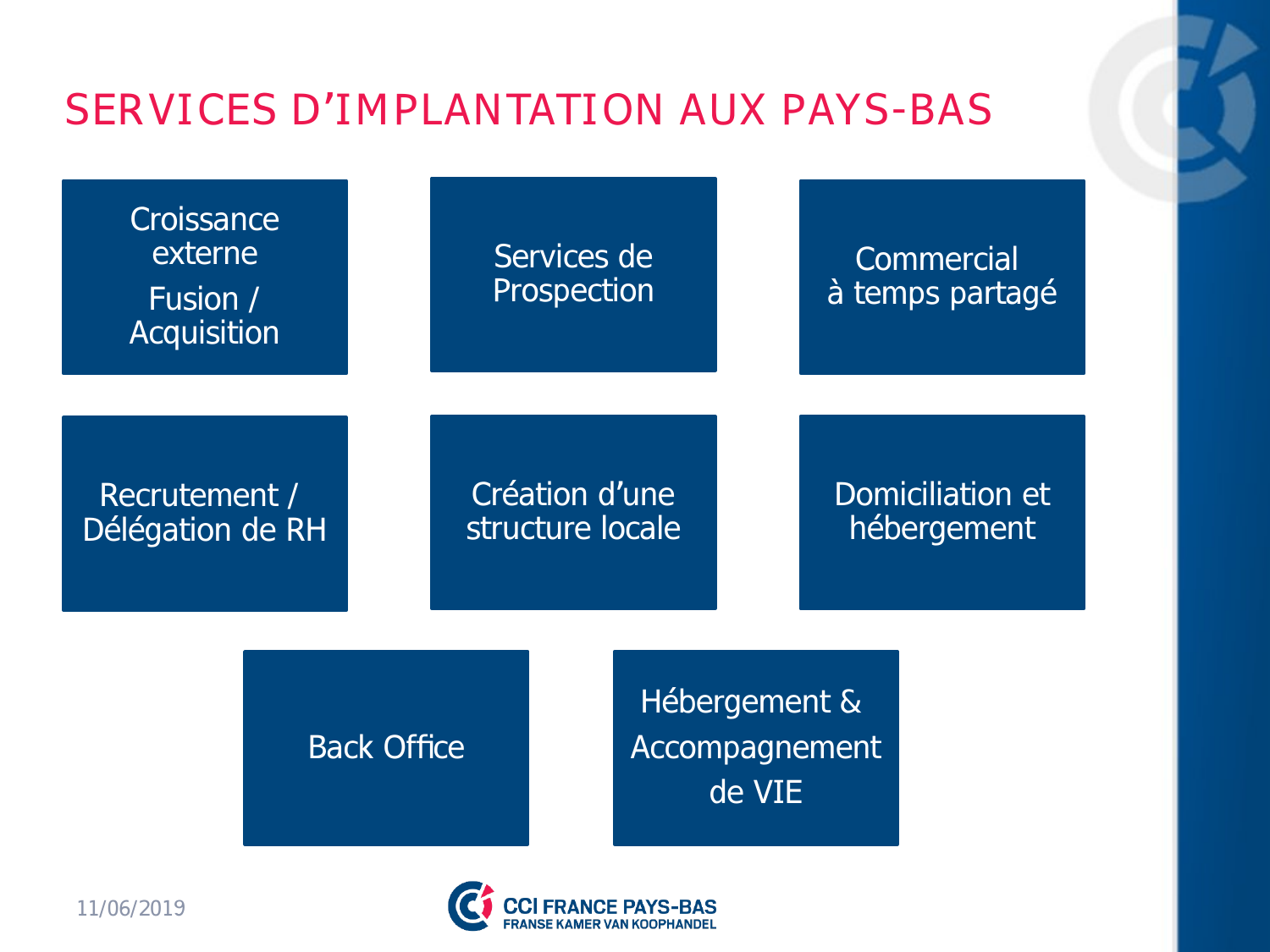

Services d’Implantation aux Pays-Bas
Services de Prospection
Commercial
à temps partagé
Croissance externe
Fusion / Acquisition
Création d’une structure locale
Domiciliation et hébergement
Recrutement /
Délégation de RH
Back Office
Hébergement &
Accompagnement
de VIE
11/06/2019